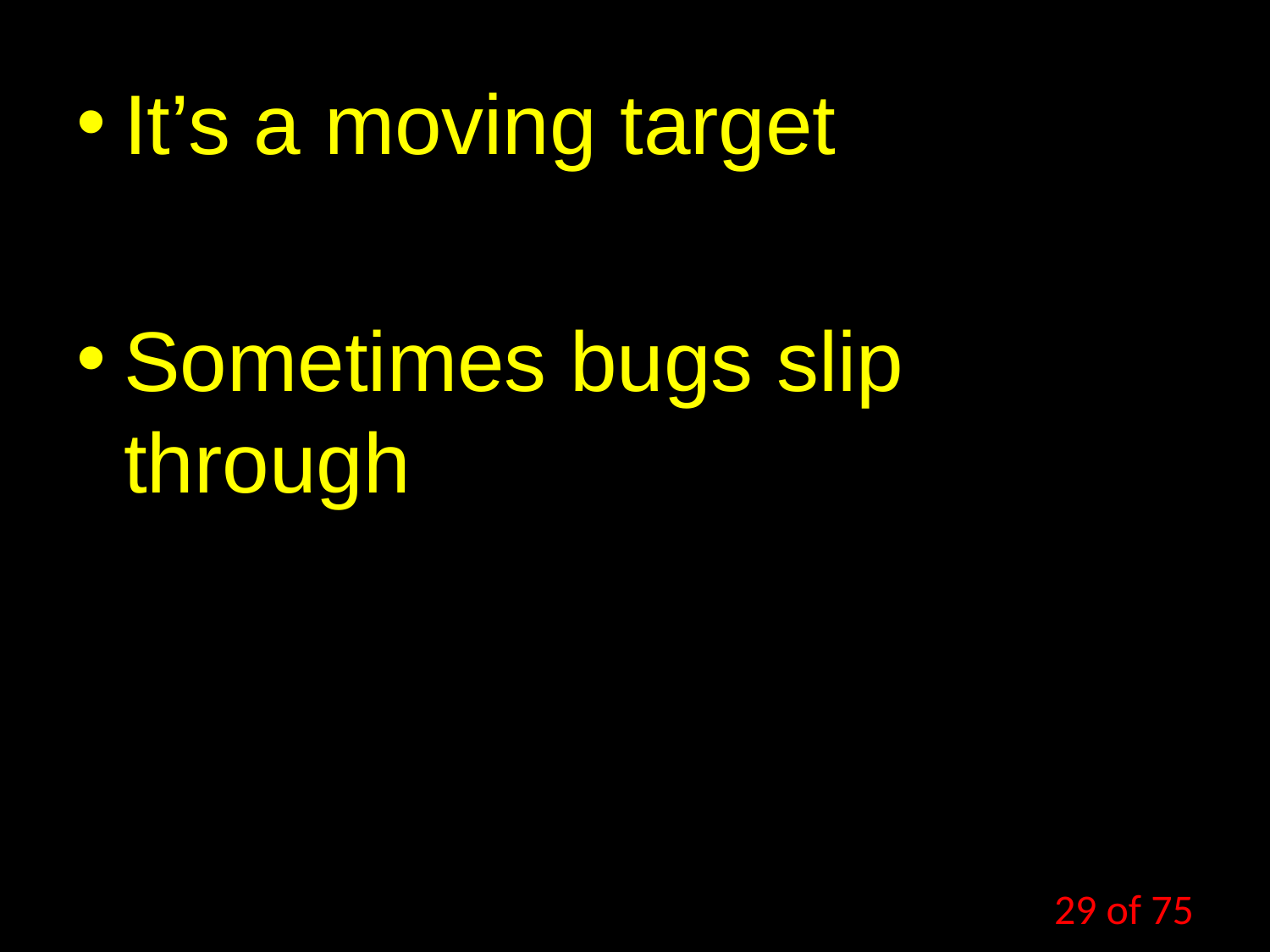

It’s a moving target

Sometimes bugs slip through
29 of 75